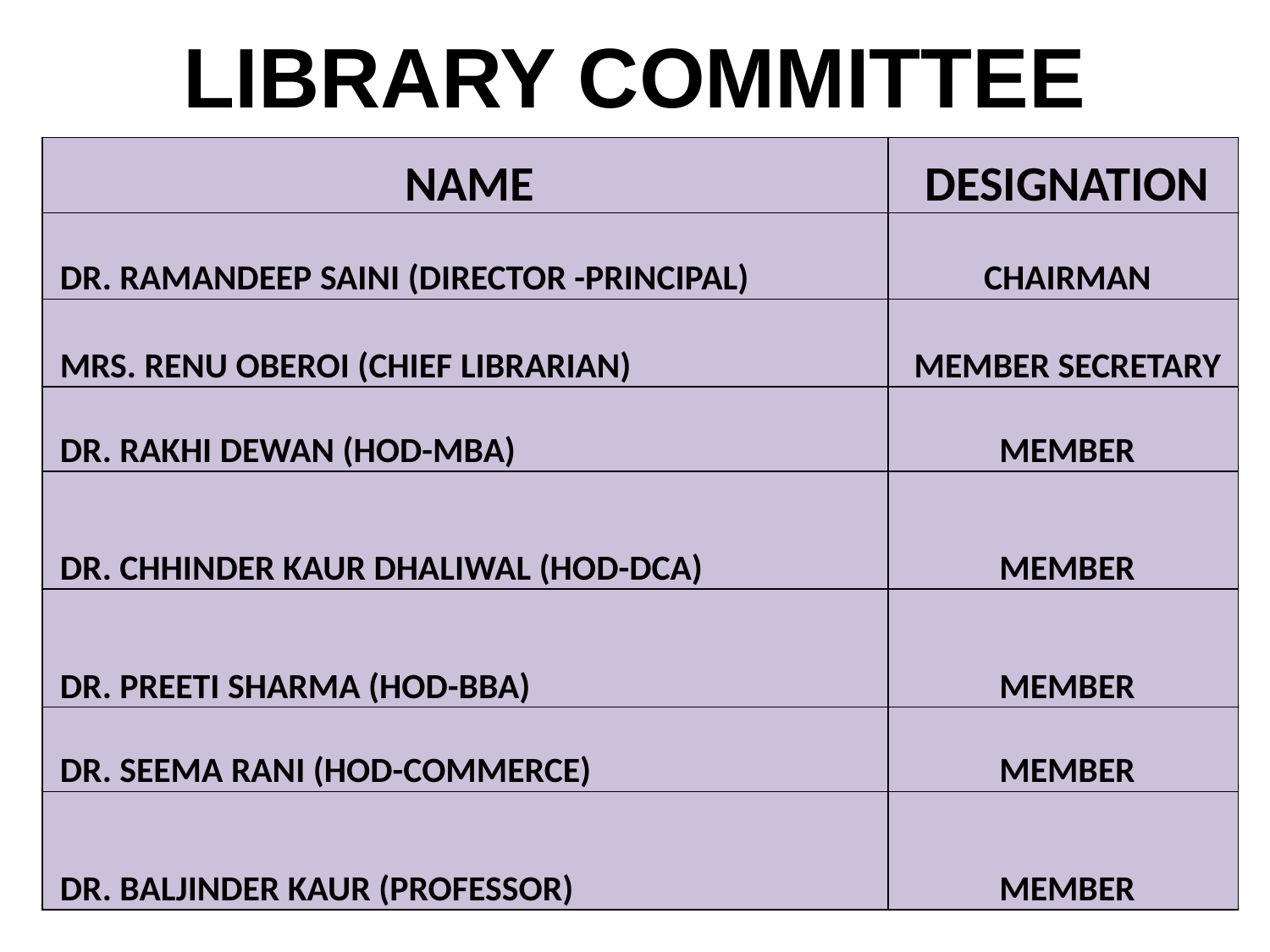

# LIBRARY COMMITTEE
| NAME | DESIGNATION |
| --- | --- |
| DR. RAMANDEEP SAINI (DIRECTOR -PRINCIPAL) | CHAIRMAN |
| MRS. RENU OBEROI (CHIEF LIBRARIAN) | MEMBER SECRETARY |
| DR. RAKHI DEWAN (HOD-MBA) | MEMBER |
| DR. CHHINDER KAUR DHALIWAL (HOD-DCA) | MEMBER |
| DR. PREETI SHARMA (HOD-BBA) | MEMBER |
| DR. SEEMA RANI (HOD-COMMERCE) | MEMBER |
| DR. BALJINDER KAUR (PROFESSOR) | MEMBER |